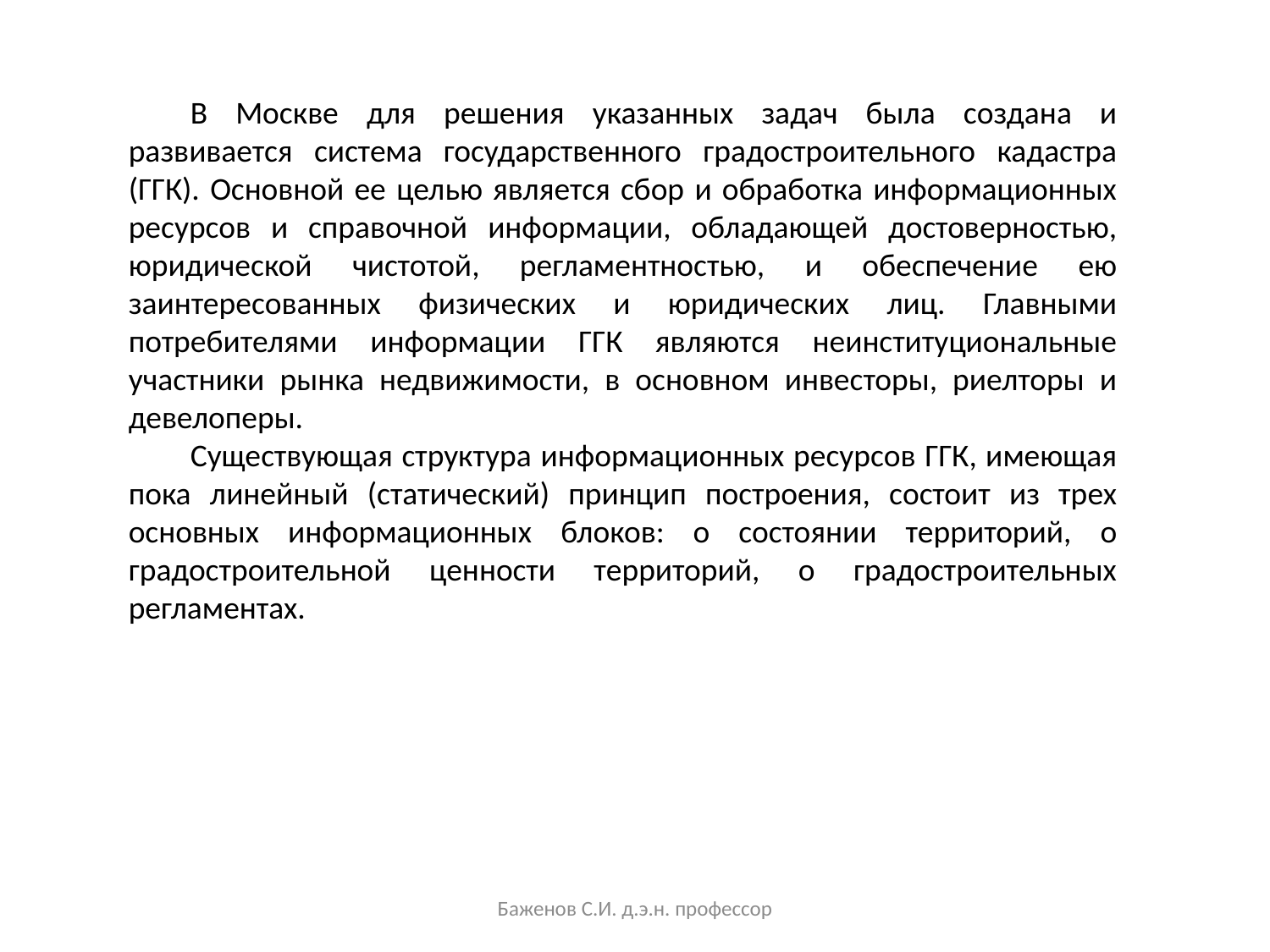

В Москве для решения указанных задач была создана и развивается система государственного градостроительного кадастра (ГГК). Основной ее целью является сбор и обработка информационных ресурсов и справочной информации, обладающей достоверностью, юридической чистотой, регламентностью, и обеспечение ею заинтересованных физических и юридических лиц. Главными потребителями информации ГГК являются неинституциональные участники рынка недвижимости, в основном инвесторы, риелторы и девелоперы.
Существующая структура информационных ресурсов ГГК, имеющая пока линейный (статический) принцип построения, состоит из трех основных информационных блоков: о состоянии территорий, о градостроительной ценности территорий, о градостроительных регламентах.

Баженов С.И. д.э.н. профессор